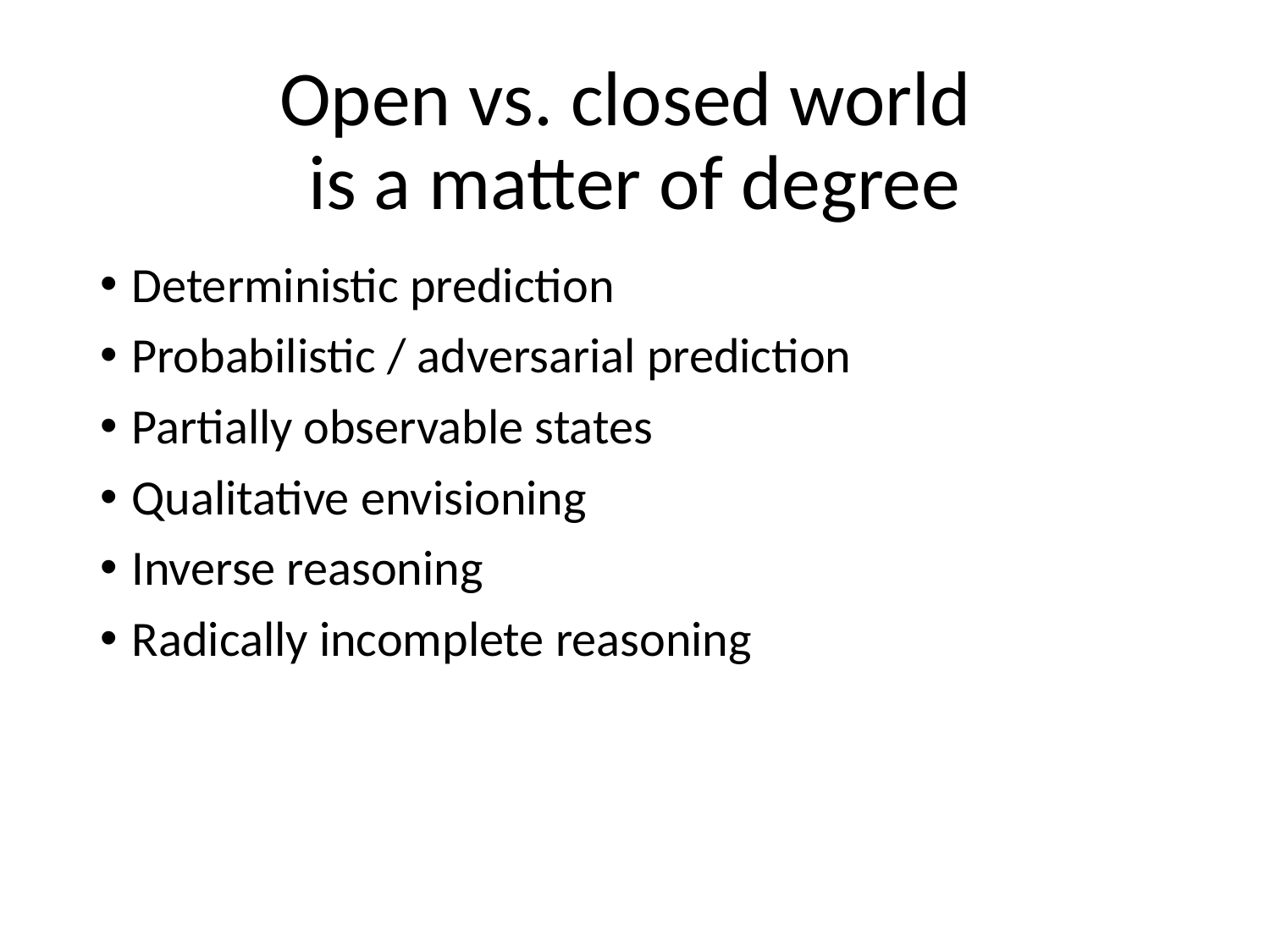

# Open vs. closed world is a matter of degree
Deterministic prediction
Probabilistic / adversarial prediction
Partially observable states
Qualitative envisioning
Inverse reasoning
Radically incomplete reasoning